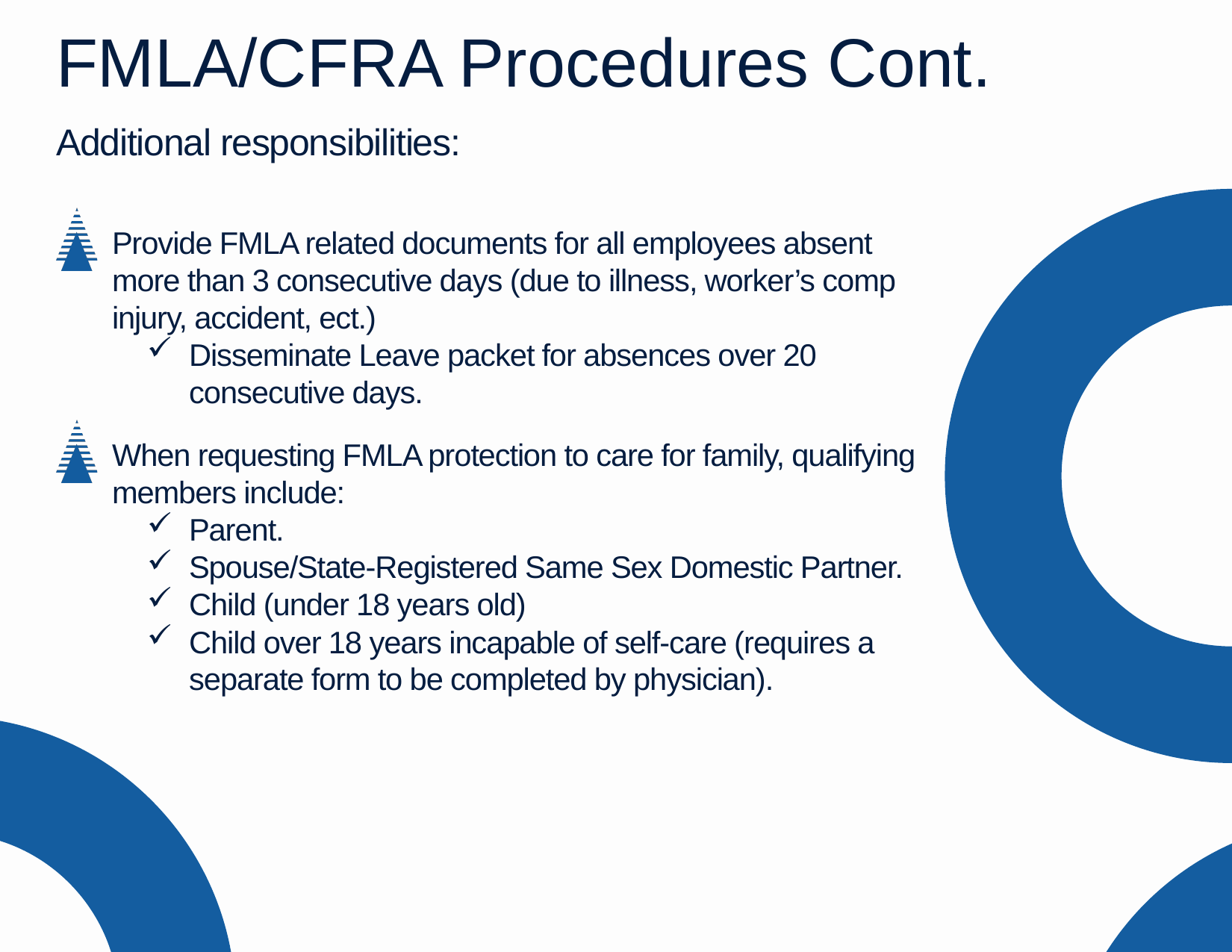

FMLA/CFRA Procedures Cont.
Additional responsibilities:

Provide FMLA related documents for all employees absent more than 3 consecutive days (due to illness, worker’s comp injury, accident, ect.)
Disseminate Leave packet for absences over 20 consecutive days.

When requesting FMLA protection to care for family, qualifying members include:
Parent.
Spouse/State-Registered Same Sex Domestic Partner.
Child (under 18 years old)
Child over 18 years incapable of self-care (requires a separate form to be completed by physician).